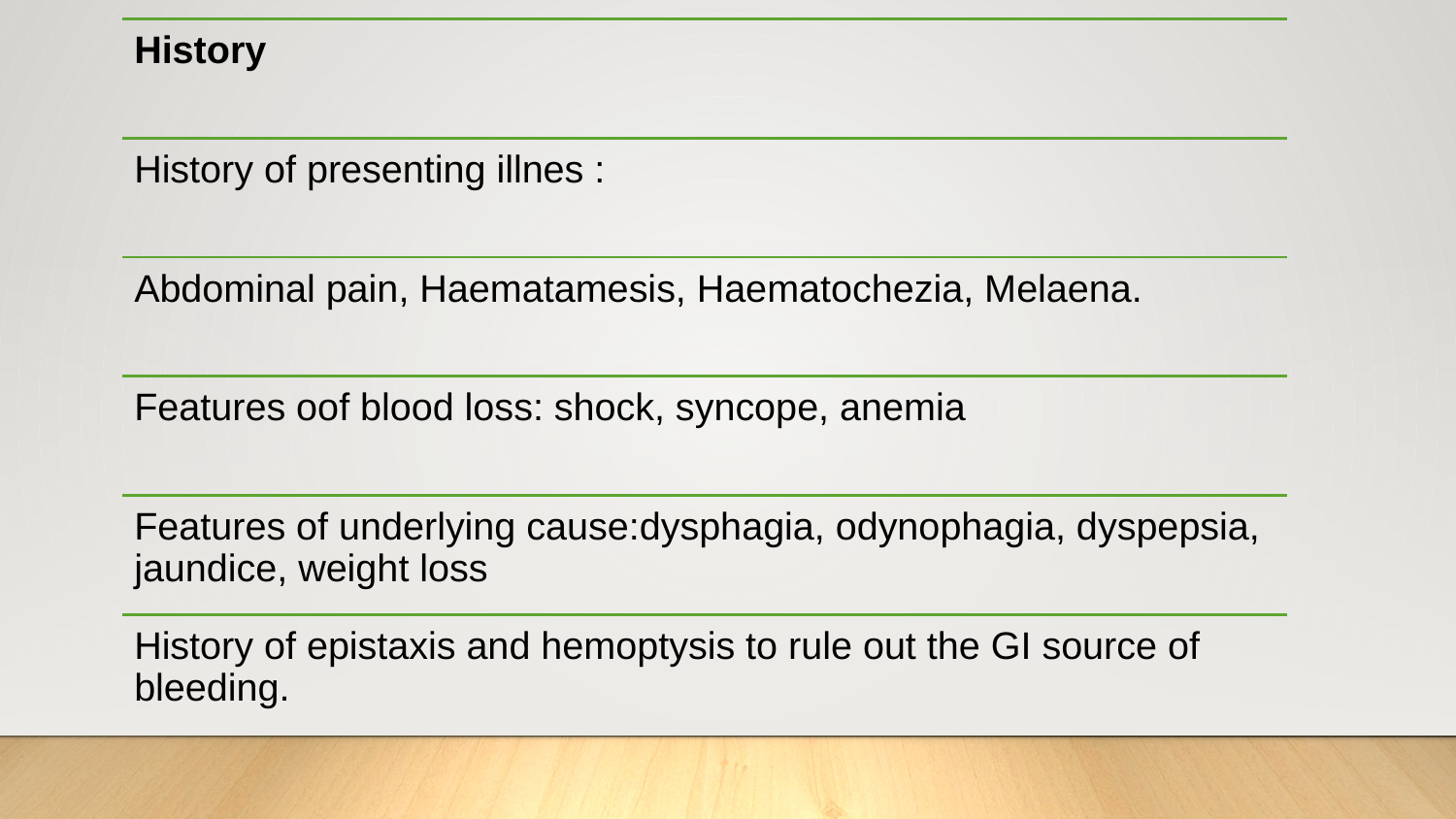

History

History of presenting illnes :

Abdominal pain, Haematamesis, Haematochezia, Melaena.

Features oof blood loss: shock, syncope, anemia

Features of underlying cause:dysphagia, odynophagia, dyspepsia, jaundice, weight loss

History of epistaxis and hemoptysis to rule out the GI source of bleeding.